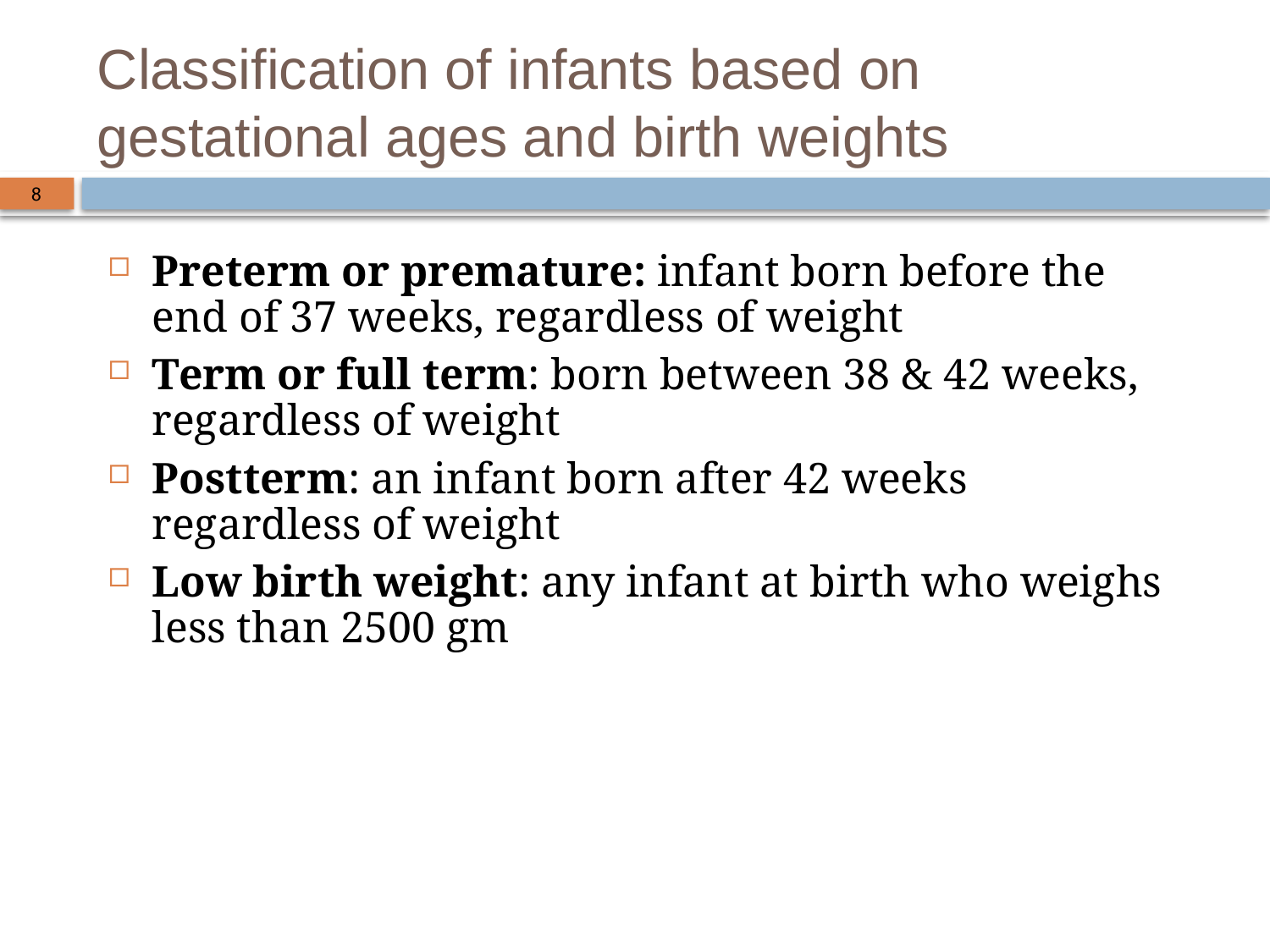

# Classification of infants based on gestational ages and birth weights
8
Preterm or premature: infant born before the end of 37 weeks, regardless of weight
Term or full term: born between 38 & 42 weeks, regardless of weight
Postterm: an infant born after 42 weeks regardless of weight
Low birth weight: any infant at birth who weighs less than 2500 gm